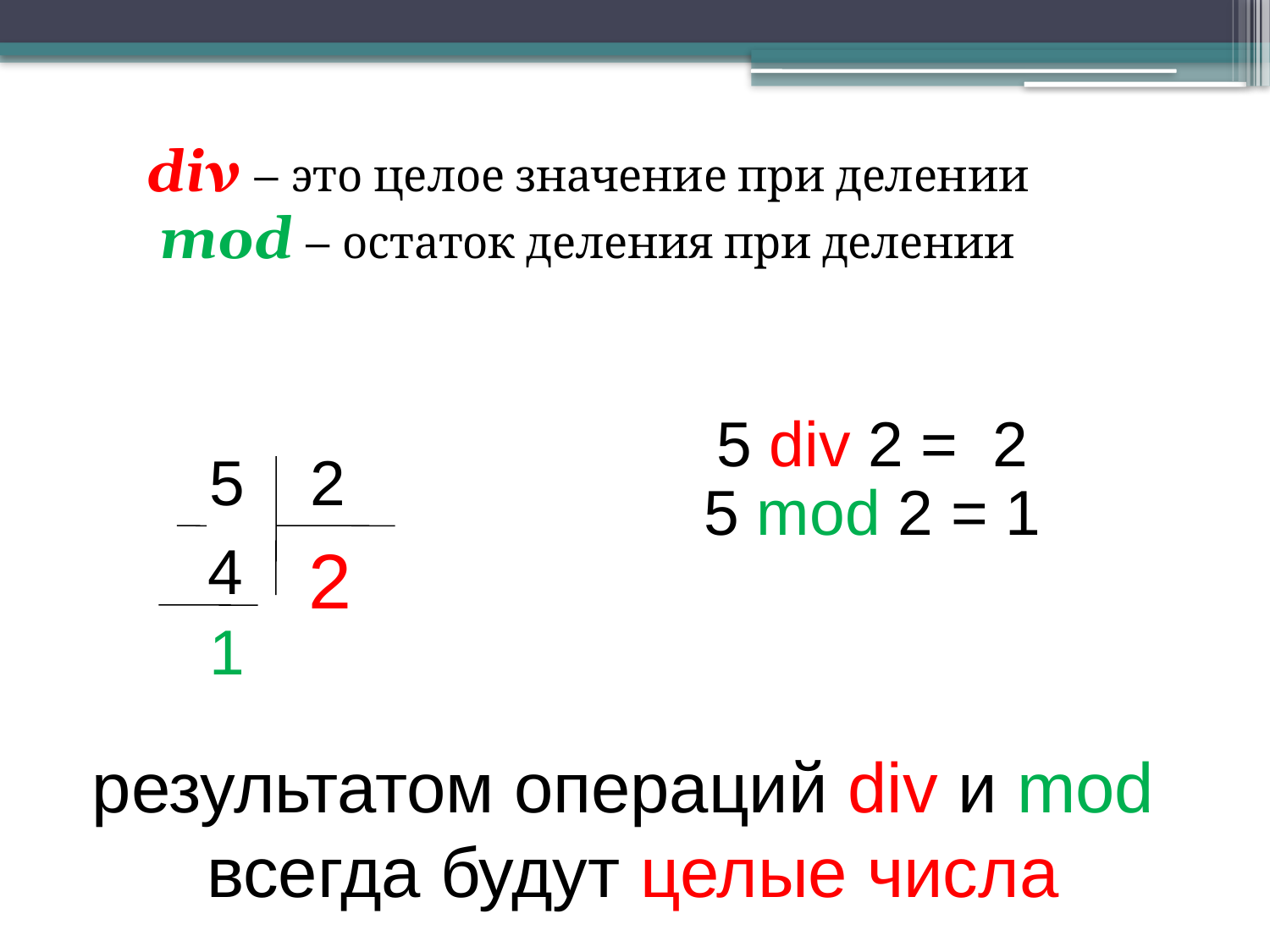

div – это целое значение при делении
mod – остаток деления при делении
5 div 2 =  2
5 mod 2 = 1
2
5
4
2
1
результатом операций div и mod
всегда будут целые числа